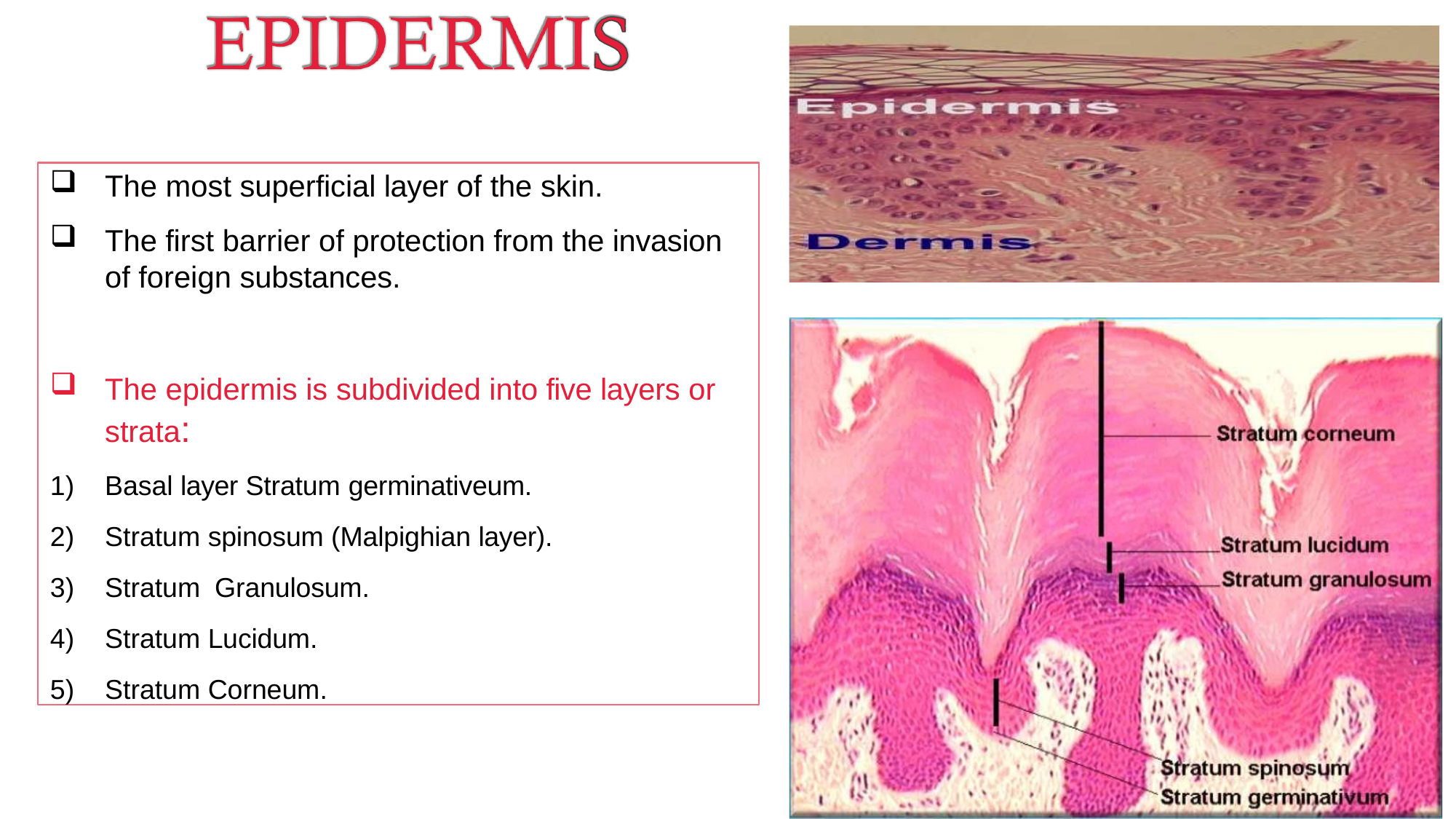

The most superficial layer of the skin.
The first barrier of protection from the invasion
of foreign substances.

The epidermis is subdivided into five layers or
strata:
Basal layer Stratum germinativeum.
Stratum spinosum (Malpighian layer).
Stratum Granulosum.
Stratum Lucidum.
Stratum Corneum.